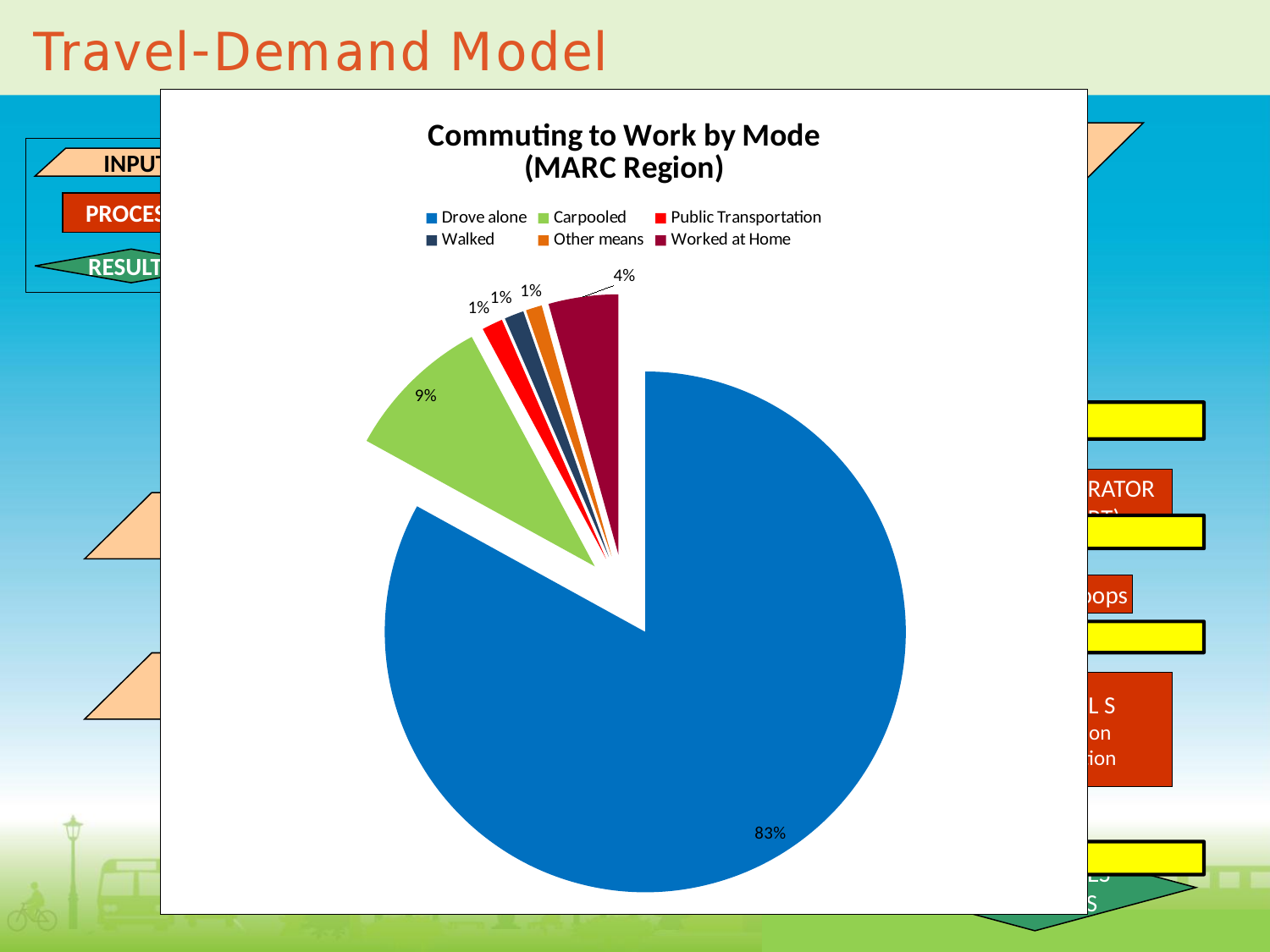

# Travel-Demand Model

### Chart: Commuting to Work by Mode
(MARC Region)

| Category |  |
|---|---|
| Drove alone | 0.8300965083376224 |
| Carpooled | 0.09157799636409422 |
| Public Transportation | 0.01297638428387456 |
| Walked | 0.012049736363696608 |
| Other means | 0.010027457052795738 |
| Worked at Home | 0.043271917597916536 |
DEMOGRAPHIC
INFORMATION
ZONE (TAZ)
LAYER

INPUT
PROCESS
RESULTS
HH INCOME Sub-model
HH SIZE Sub-model
Auto Ownership
Model
Travel Time Skims
- Roadway
- Transit
TRIP
GENERATION

SPECIAL GENERATOR
(KCI AIRPORT)
ROADWAY
NETWORK
TRIP
DISTRIBUTION

Feedback loops
MODE CHOICE
TRANSIT
NETWORK
Initial feedback of logsums
EXTERNAL S
Generation
Distribution
TIME OF DAY
ASSIGNMENT
LINK VOLUMES
LINK SPEEDS
1
2
3
4